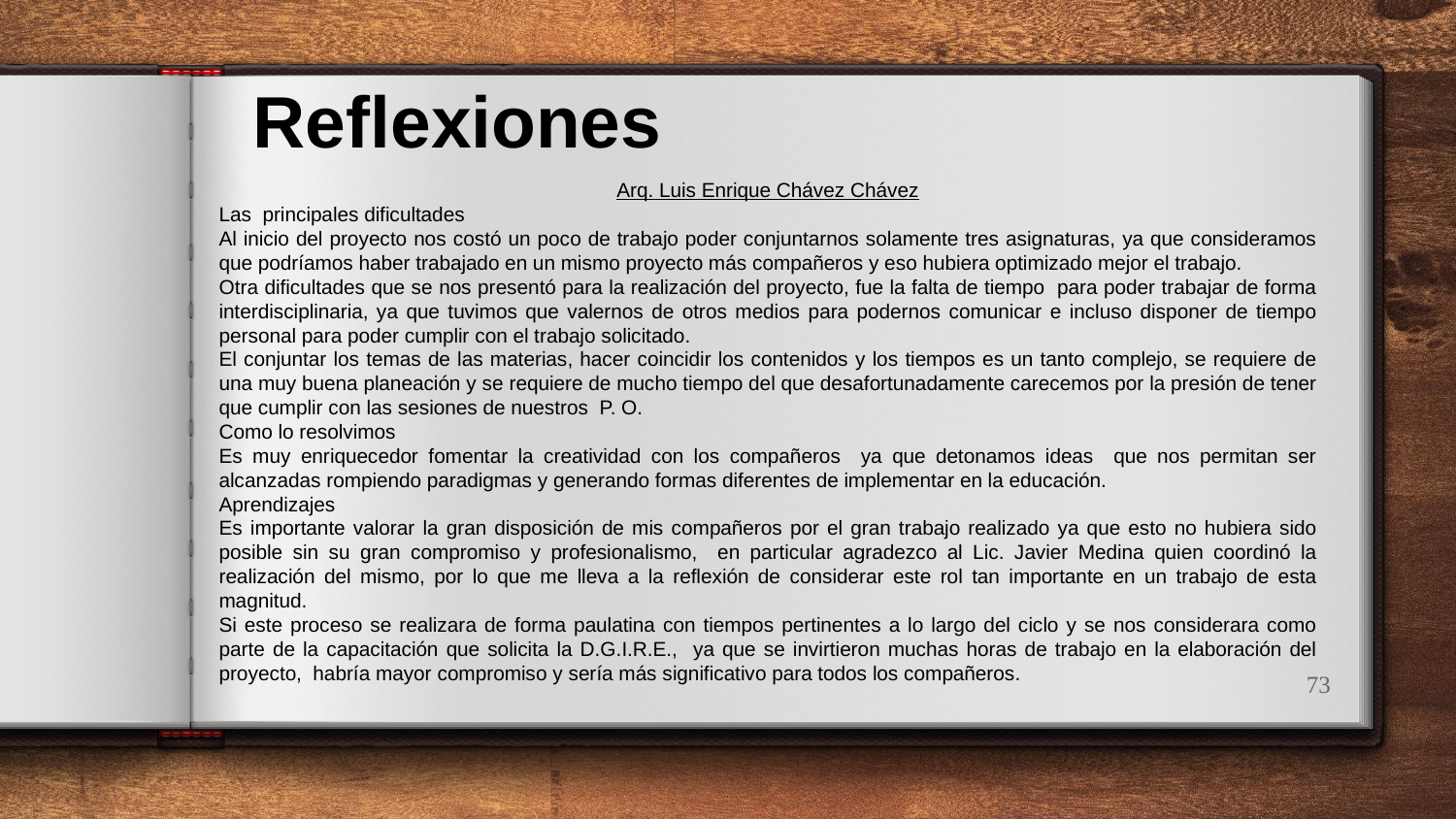

Reflexiones
Arq. Luis Enrique Chávez Chávez
Las  principales dificultades
Al inicio del proyecto nos costó un poco de trabajo poder conjuntarnos solamente tres asignaturas, ya que consideramos que podríamos haber trabajado en un mismo proyecto más compañeros y eso hubiera optimizado mejor el trabajo.
Otra dificultades que se nos presentó para la realización del proyecto, fue la falta de tiempo  para poder trabajar de forma interdisciplinaria, ya que tuvimos que valernos de otros medios para podernos comunicar e incluso disponer de tiempo personal para poder cumplir con el trabajo solicitado.
El conjuntar los temas de las materias, hacer coincidir los contenidos y los tiempos es un tanto complejo, se requiere de una muy buena planeación y se requiere de mucho tiempo del que desafortunadamente carecemos por la presión de tener que cumplir con las sesiones de nuestros  P. O.
Como lo resolvimos
Es muy enriquecedor fomentar la creatividad con los compañeros  ya que detonamos ideas  que nos permitan ser alcanzadas rompiendo paradigmas y generando formas diferentes de implementar en la educación.
Aprendizajes
Es importante valorar la gran disposición de mis compañeros por el gran trabajo realizado ya que esto no hubiera sido posible sin su gran compromiso y profesionalismo,  en particular agradezco al Lic. Javier Medina quien coordinó la realización del mismo, por lo que me lleva a la reflexión de considerar este rol tan importante en un trabajo de esta magnitud.
Si este proceso se realizara de forma paulatina con tiempos pertinentes a lo largo del ciclo y se nos considerara como parte de la capacitación que solicita la D.G.I.R.E.,  ya que se invirtieron muchas horas de trabajo en la elaboración del proyecto,  habría mayor compromiso y sería más significativo para todos los compañeros.
73